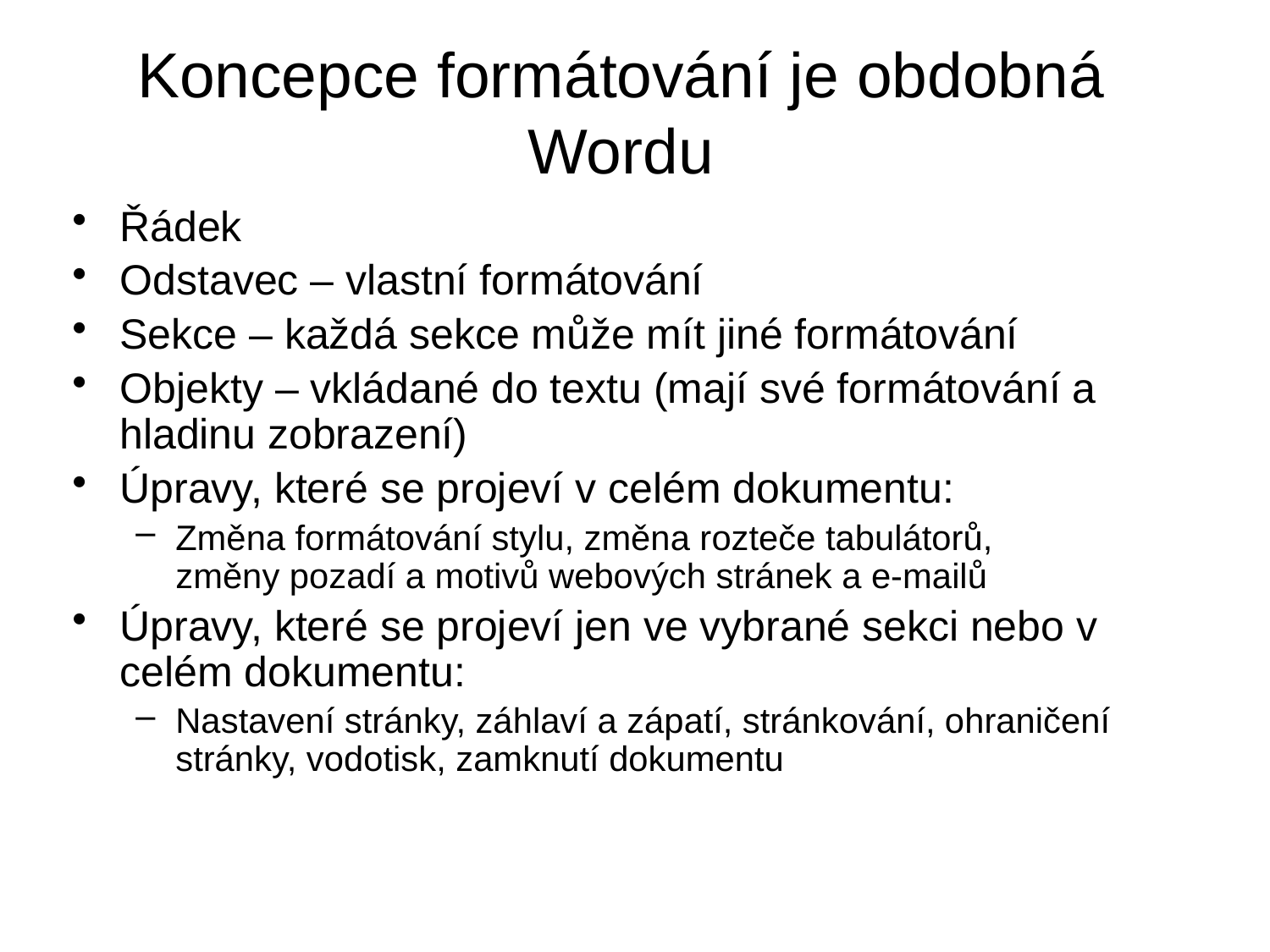

# Koncepce formátování je obdobná Wordu
Řádek
Odstavec – vlastní formátování
Sekce – každá sekce může mít jiné formátování
Objekty – vkládané do textu (mají své formátování a hladinu zobrazení)
Úpravy, které se projeví v celém dokumentu:
Změna formátování stylu, změna rozteče tabulátorů,
změny pozadí a motivů webových stránek a e-mailů
Úpravy, které se projeví jen ve vybrané sekci nebo v celém dokumentu:
Nastavení stránky, záhlaví a zápatí, stránkování, ohraničení stránky, vodotisk, zamknutí dokumentu

6